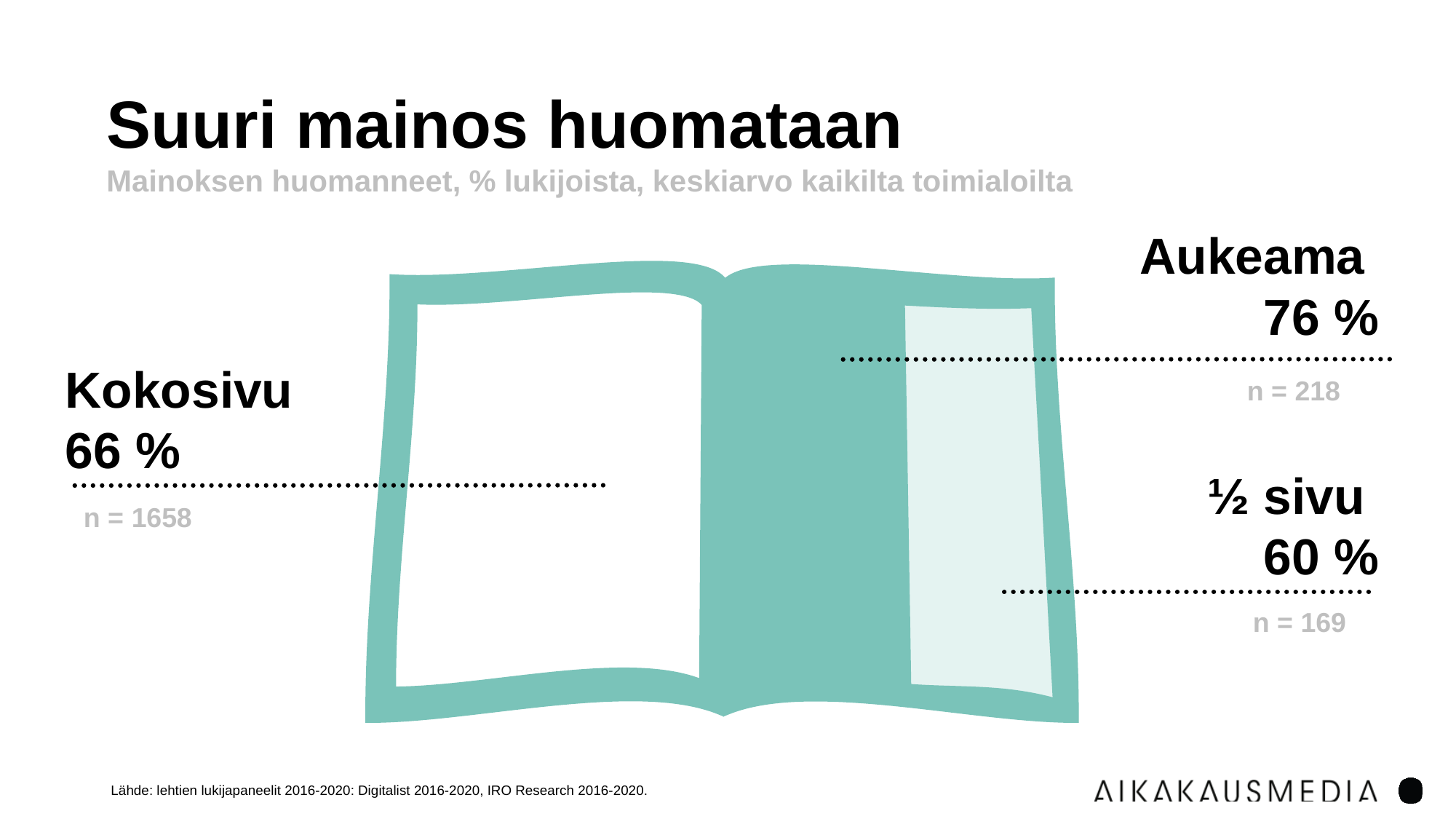

Suuri mainos huomataan
Mainoksen huomanneet, % lukijoista, keskiarvo kaikilta toimialoilta
Aukeama
76 %

Kokosivu
66 %
n = 1658
n = 218
½ sivu
60 %
n = 169
Lähde: lehtien lukijapaneelit 2016-2020: Digitalist 2016-2020, IRO Research 2016-2020.